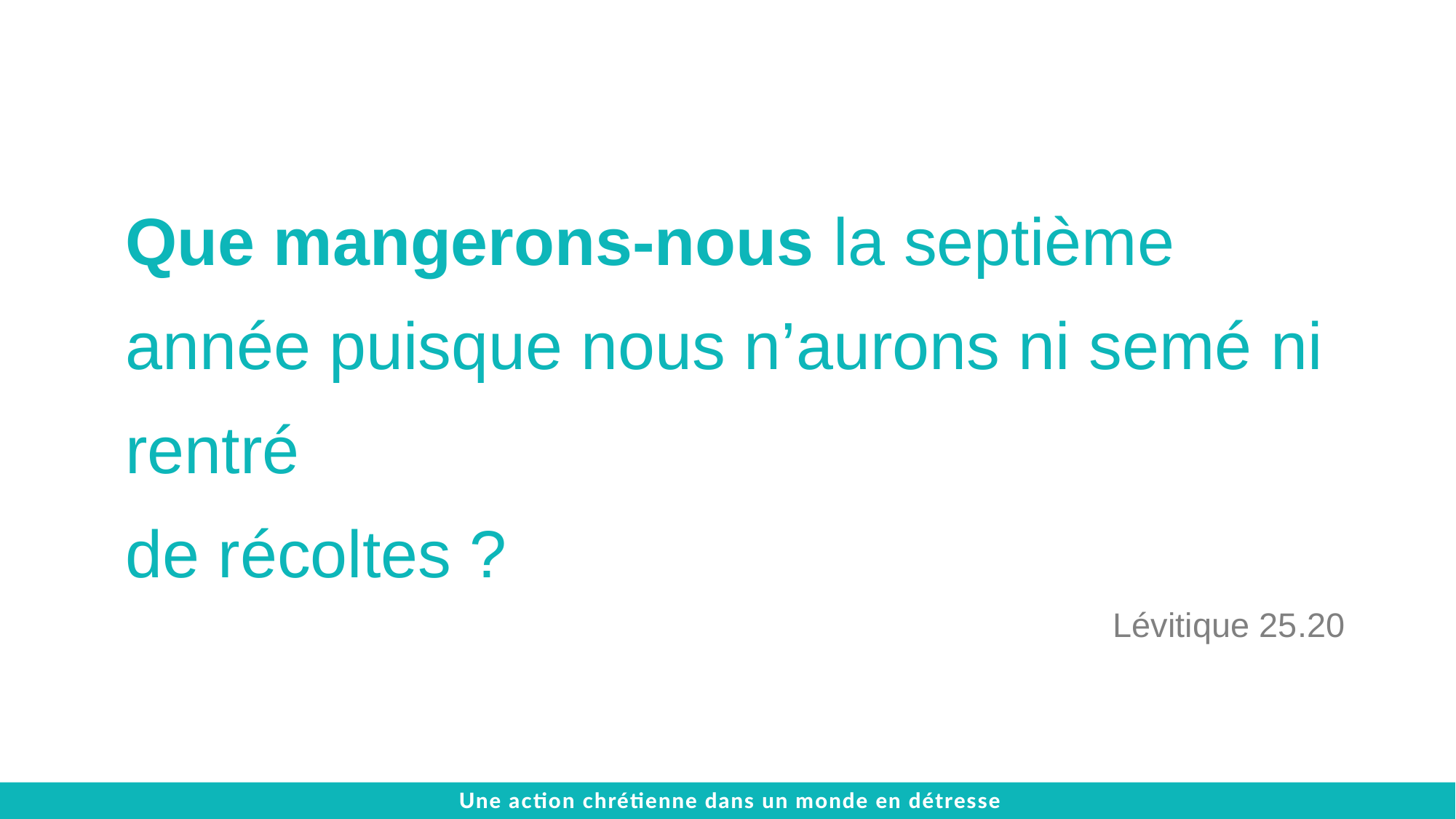

Que mangerons-nous la septième année puisque nous n’aurons ni semé ni rentré
de récoltes ?
Lévitique 25.20
 © 2021 The Chalmers Center
Une action chrétienne dans un monde en détresse

 © 2021 The Chalmers Center